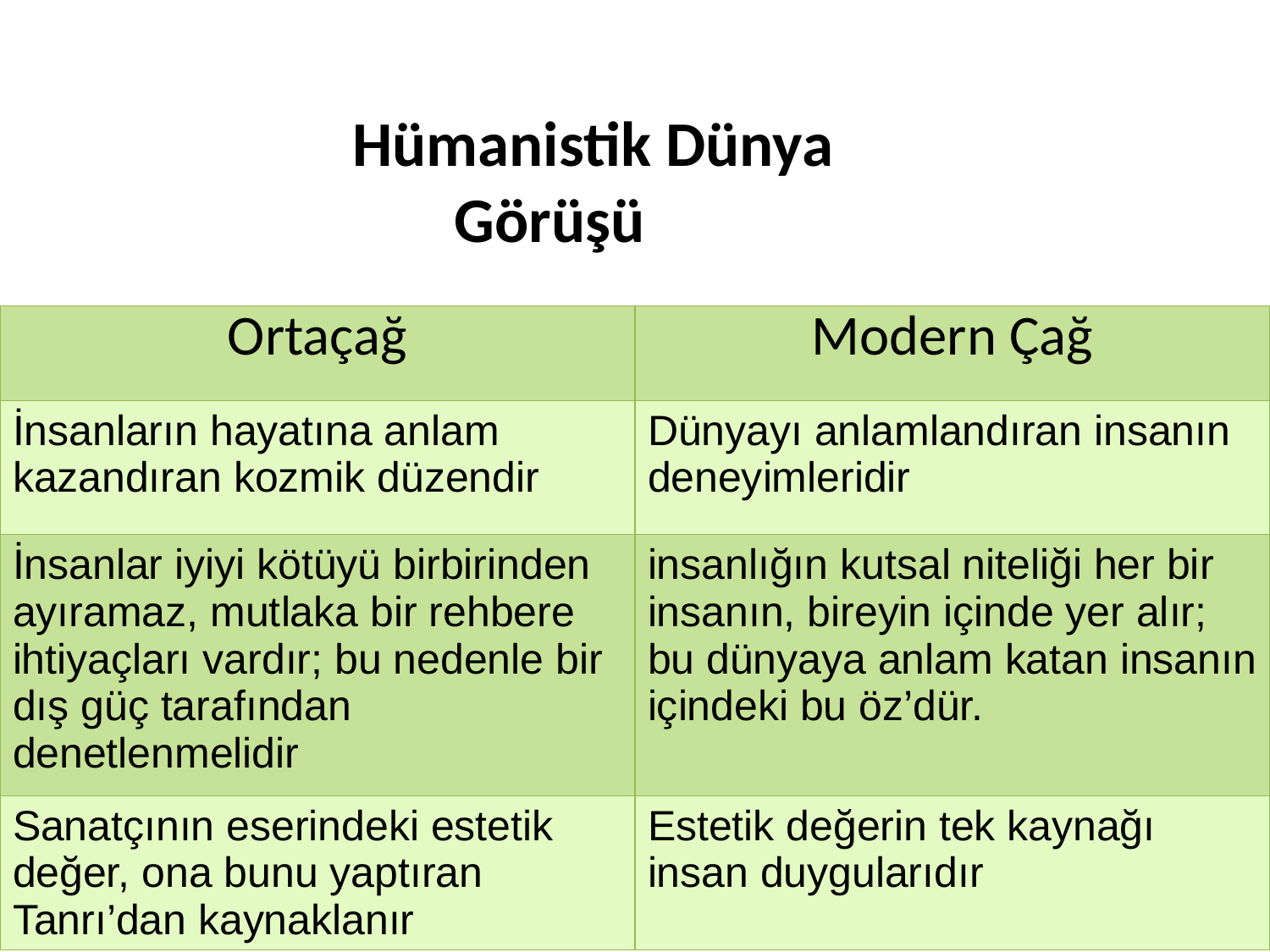

Hümanistik Dünya        Görüşü
| Ortaçağ | Modern Çağ |
| --- | --- |
| İnsanların hayatına anlam kazandıran kozmik düzendir | Dünyayı anlamlandıran insanın deneyimleridir |
| İnsanlar iyiyi kötüyü birbirinden ayıramaz, mutlaka bir rehbere ihtiyaçları vardır; bu nedenle bir dış güç tarafından denetlenmelidir | insanlığın kutsal niteliği her bir insanın, bireyin içinde yer alır; bu dünyaya anlam katan insanın içindeki bu öz’dür. |
| Sanatçının eserindeki estetik değer, ona bunu yaptıran Tanrı’dan kaynaklanır | Estetik değerin tek kaynağı insan duygularıdır |